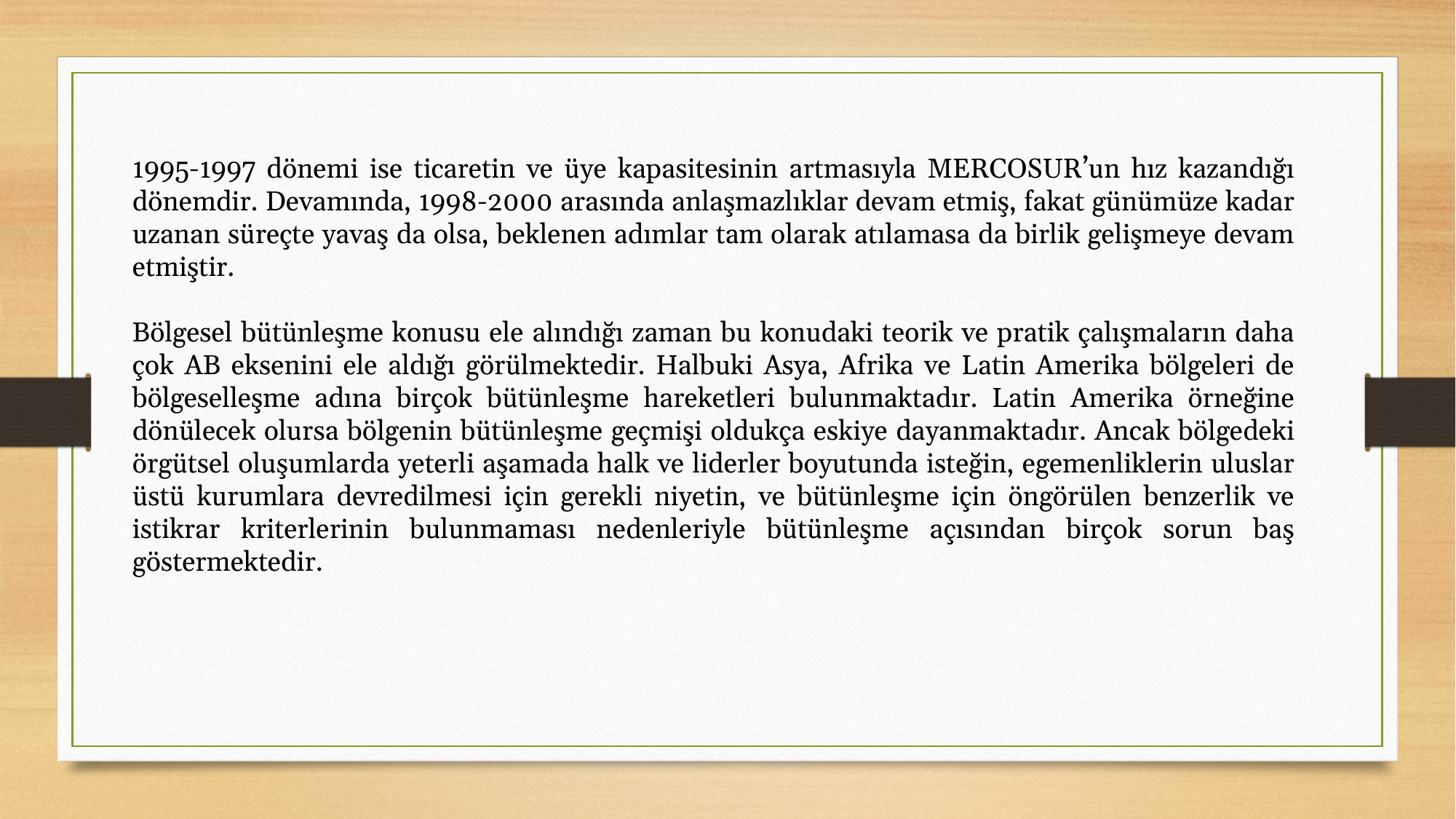

1995-1997 dönemi ise ticaretin ve üye kapasitesinin artmasıyla MERCOSUR’un hız kazandığı dönemdir. Devamında, 1998-2000 arasında anlaşmazlıklar devam etmiş, fakat günümüze kadar uzanan süreçte yavaş da olsa, beklenen adımlar tam olarak atılamasa da birlik gelişmeye devam etmiştir.

Bölgesel bütünleşme konusu ele alındığı zaman bu konudaki teorik ve pratik çalışmaların daha çok AB eksenini ele aldığı görülmektedir. Halbuki Asya, Afrika ve Latin Amerika bölgeleri de bölgeselleşme adına birçok bütünleşme hareketleri bulunmaktadır. Latin Amerika örneğine dönülecek olursa bölgenin bütünleşme geçmişi oldukça eskiye dayanmaktadır. Ancak bölgedeki örgütsel oluşumlarda yeterli aşamada halk ve liderler boyutunda isteğin, egemenliklerin uluslar üstü kurumlara devredilmesi için gerekli niyetin, ve bütünleşme için öngörülen benzerlik ve istikrar kriterlerinin bulunmaması nedenleriyle bütünleşme açısından birçok sorun baş göstermektedir.